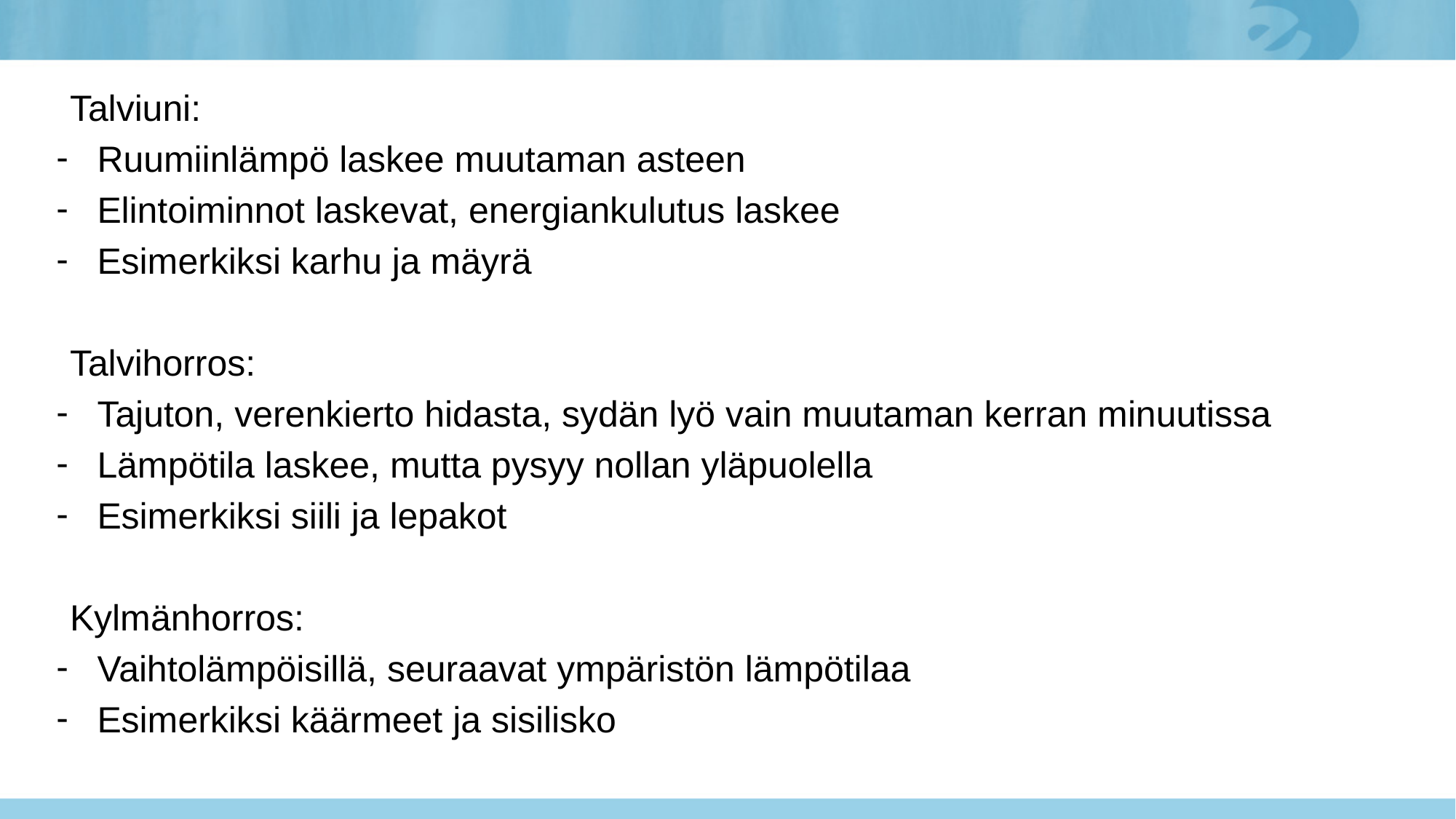

Talviuni:
Ruumiinlämpö laskee muutaman asteen
Elintoiminnot laskevat, energiankulutus laskee
Esimerkiksi karhu ja mäyrä

Talvihorros:
Tajuton, verenkierto hidasta, sydän lyö vain muutaman kerran minuutissa
Lämpötila laskee, mutta pysyy nollan yläpuolella
Esimerkiksi siili ja lepakot

Kylmänhorros:
Vaihtolämpöisillä, seuraavat ympäristön lämpötilaa
Esimerkiksi käärmeet ja sisilisko